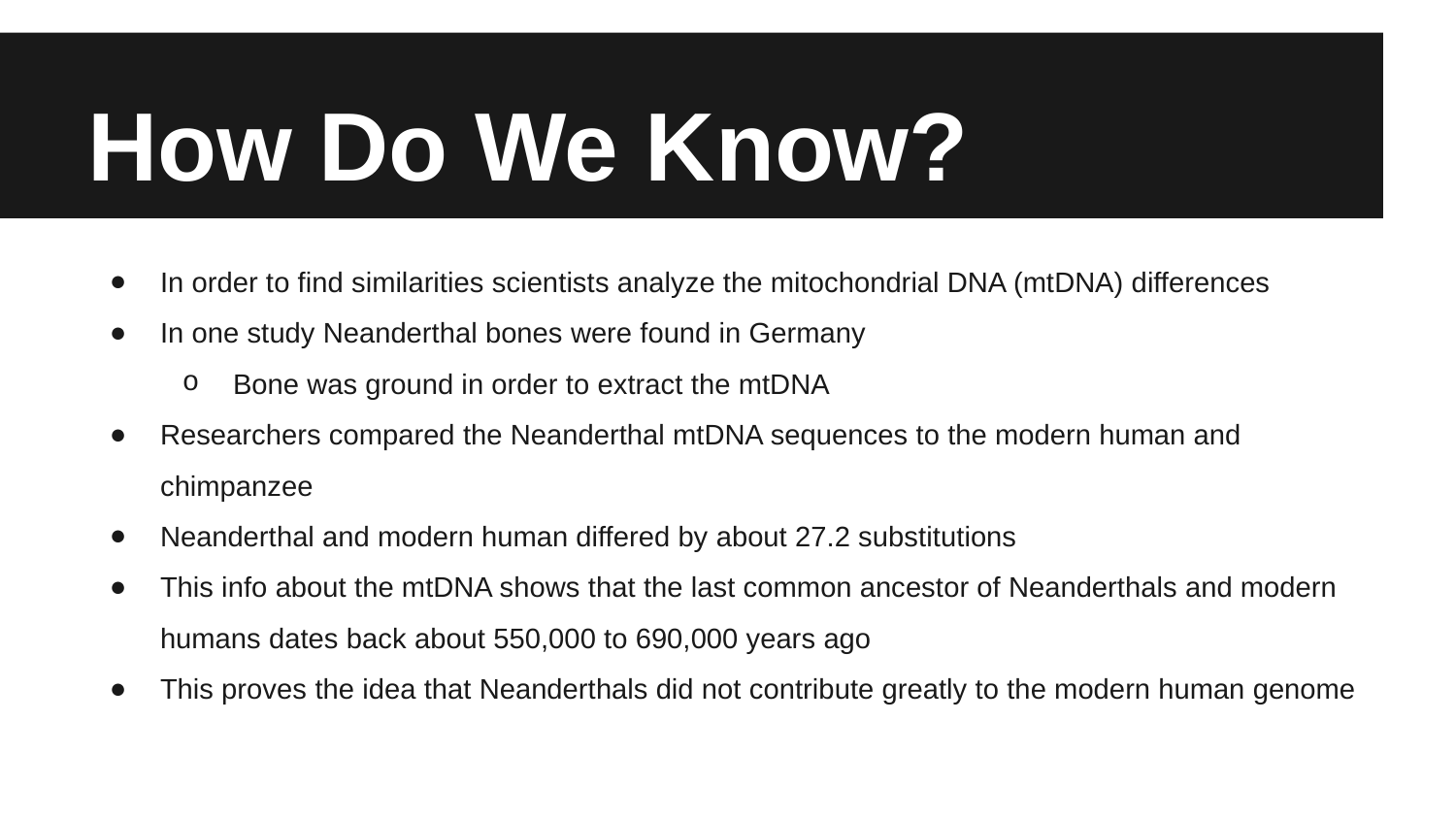

# How Do We Know?
In order to find similarities scientists analyze the mitochondrial DNA (mtDNA) differences
In one study Neanderthal bones were found in Germany
Bone was ground in order to extract the mtDNA
Researchers compared the Neanderthal mtDNA sequences to the modern human and chimpanzee
Neanderthal and modern human differed by about 27.2 substitutions
This info about the mtDNA shows that the last common ancestor of Neanderthals and modern humans dates back about 550,000 to 690,000 years ago
This proves the idea that Neanderthals did not contribute greatly to the modern human genome